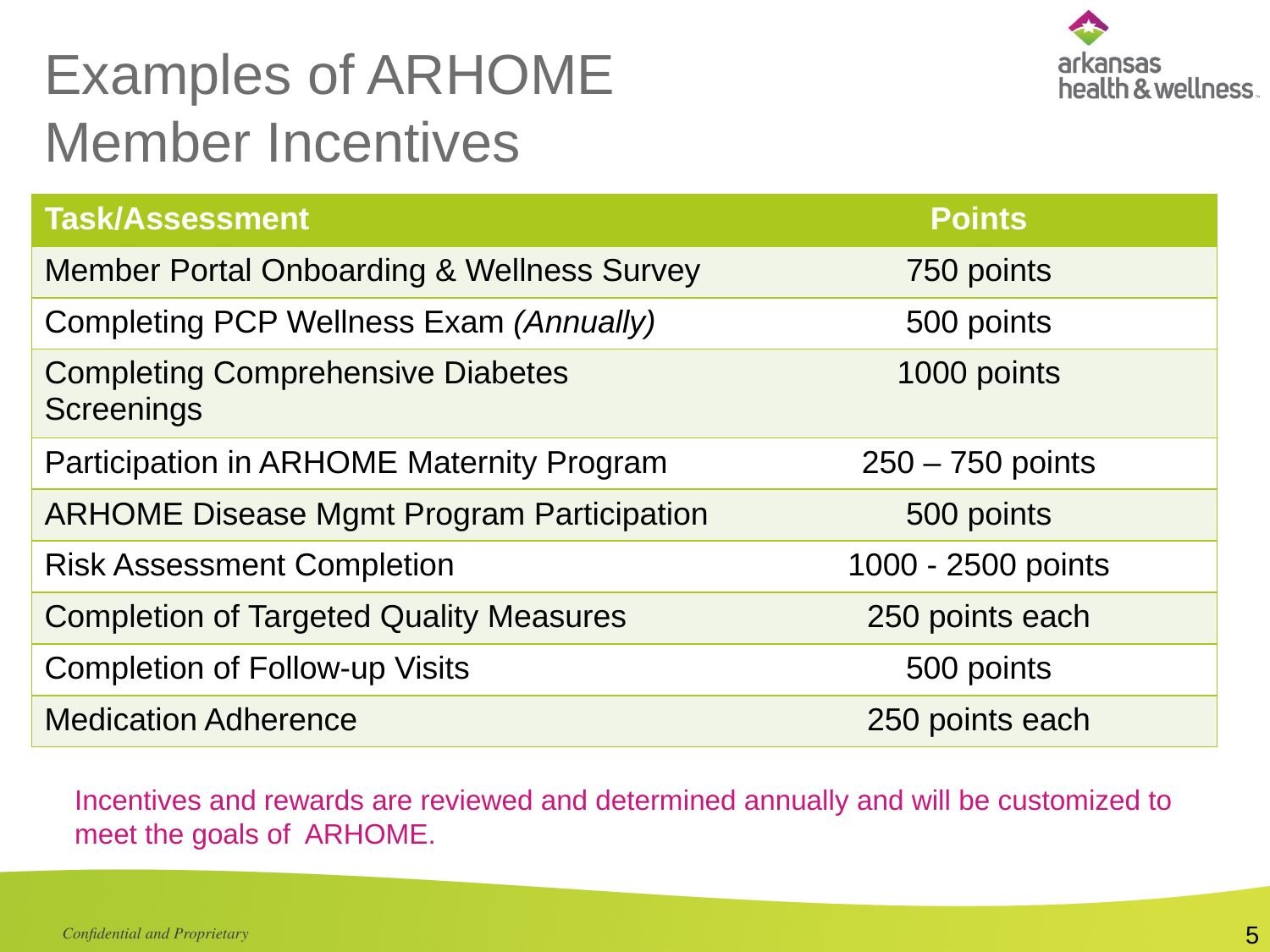

# Examples of ARHOME Member Incentives
| Task/Assessment | Points |
| --- | --- |
| Member Portal Onboarding & Wellness Survey | 750 points |
| Completing PCP Wellness Exam (Annually) | 500 points |
| Completing Comprehensive Diabetes Screenings | 1000 points |
| Participation in ARHOME Maternity Program | 250 – 750 points |
| ARHOME Disease Mgmt Program Participation | 500 points |
| Risk Assessment Completion | 1000 - 2500 points |
| Completion of Targeted Quality Measures | 250 points each |
| Completion of Follow-up Visits | 500 points |
| Medication Adherence | 250 points each |
Incentives and rewards are reviewed and determined annually and will be customized to meet the goals of  ARHOME.
5
Confidential and Proprietary